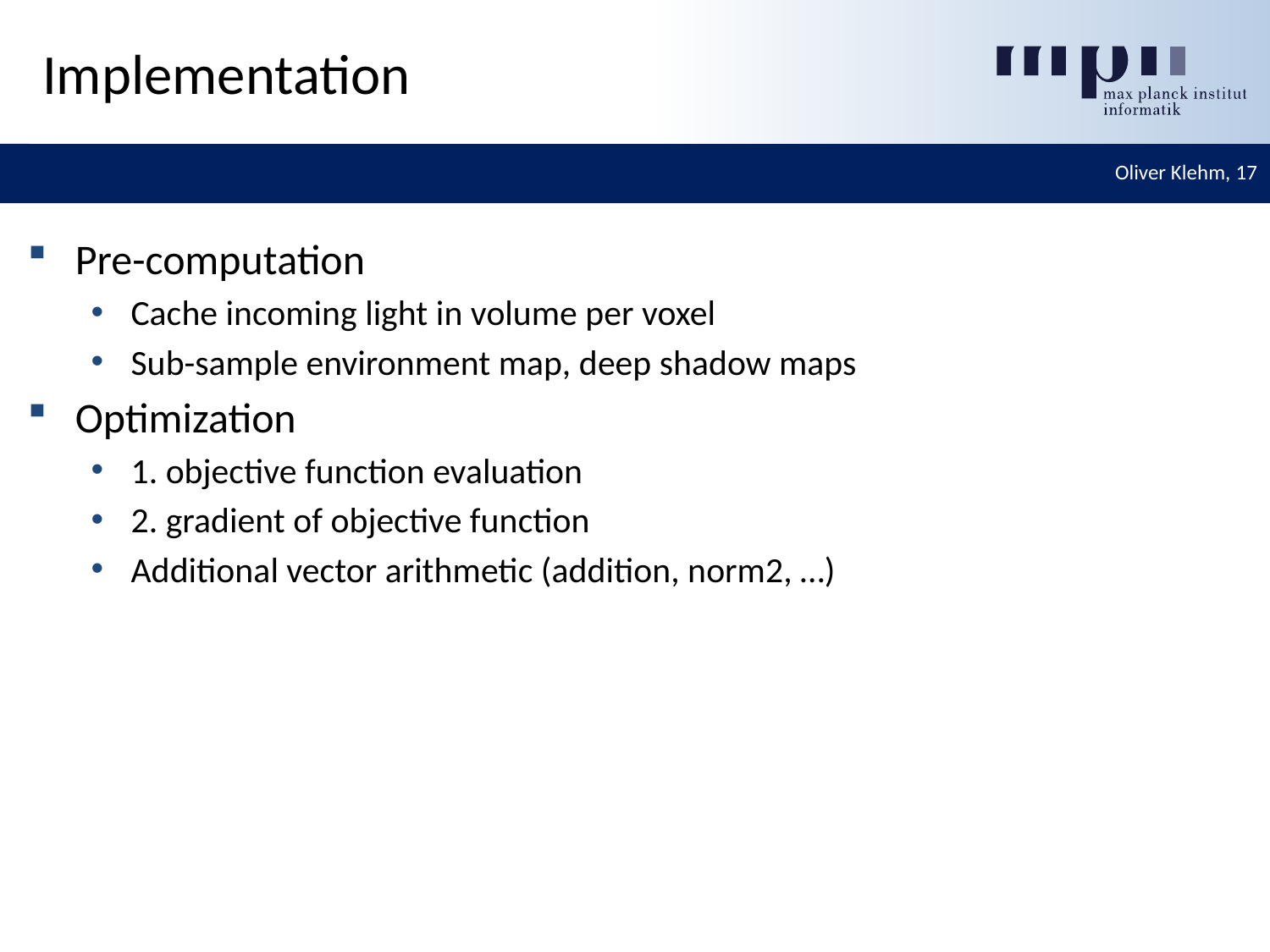

# Implementation
Pre-computation
Cache incoming light in volume per voxel
Sub-sample environment map, deep shadow maps
Optimization
1. objective function evaluation
2. gradient of objective function
Additional vector arithmetic (addition, norm2, …)